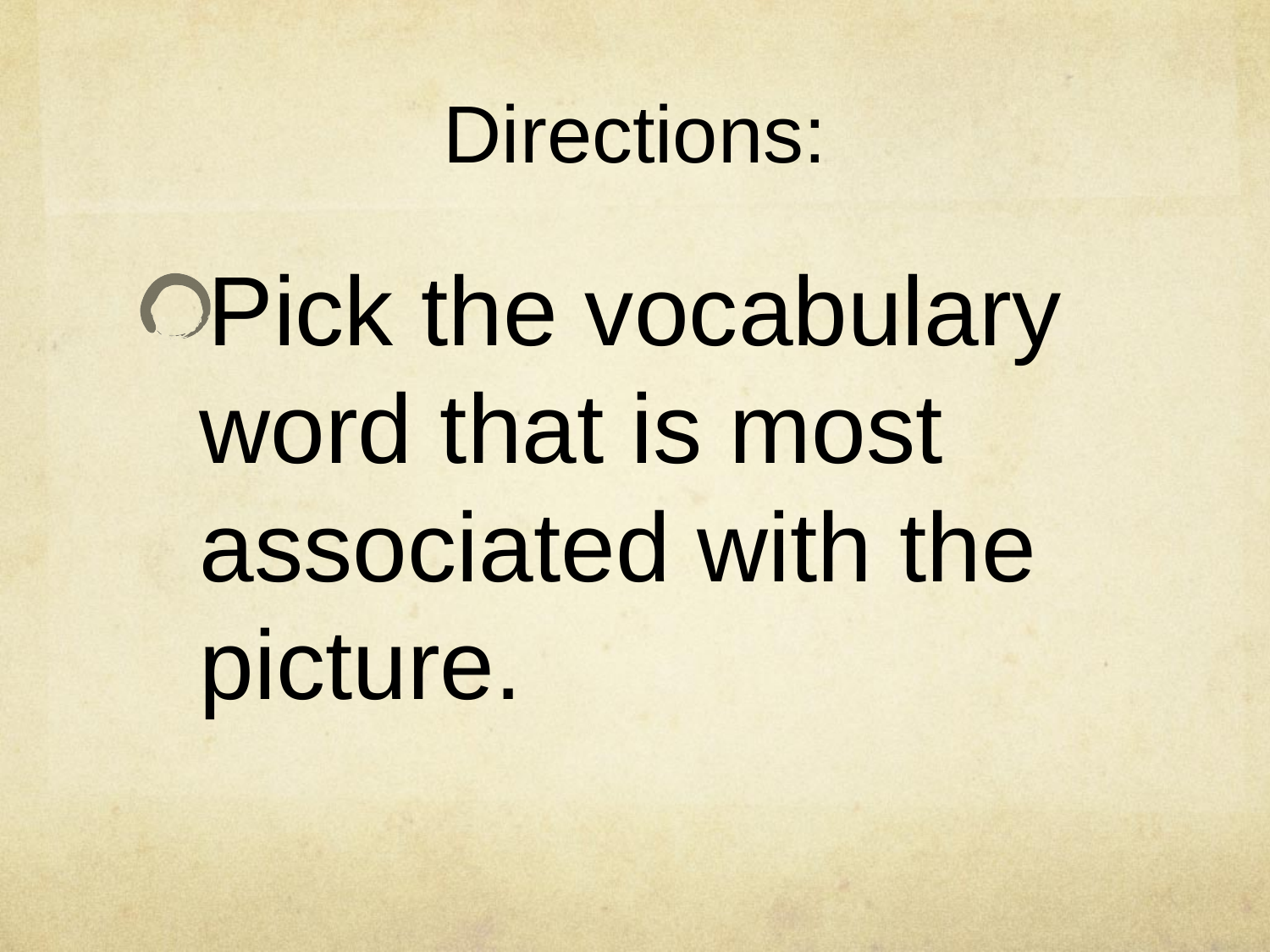

# Directions:
Pick the vocabulary word that is most associated with the picture.